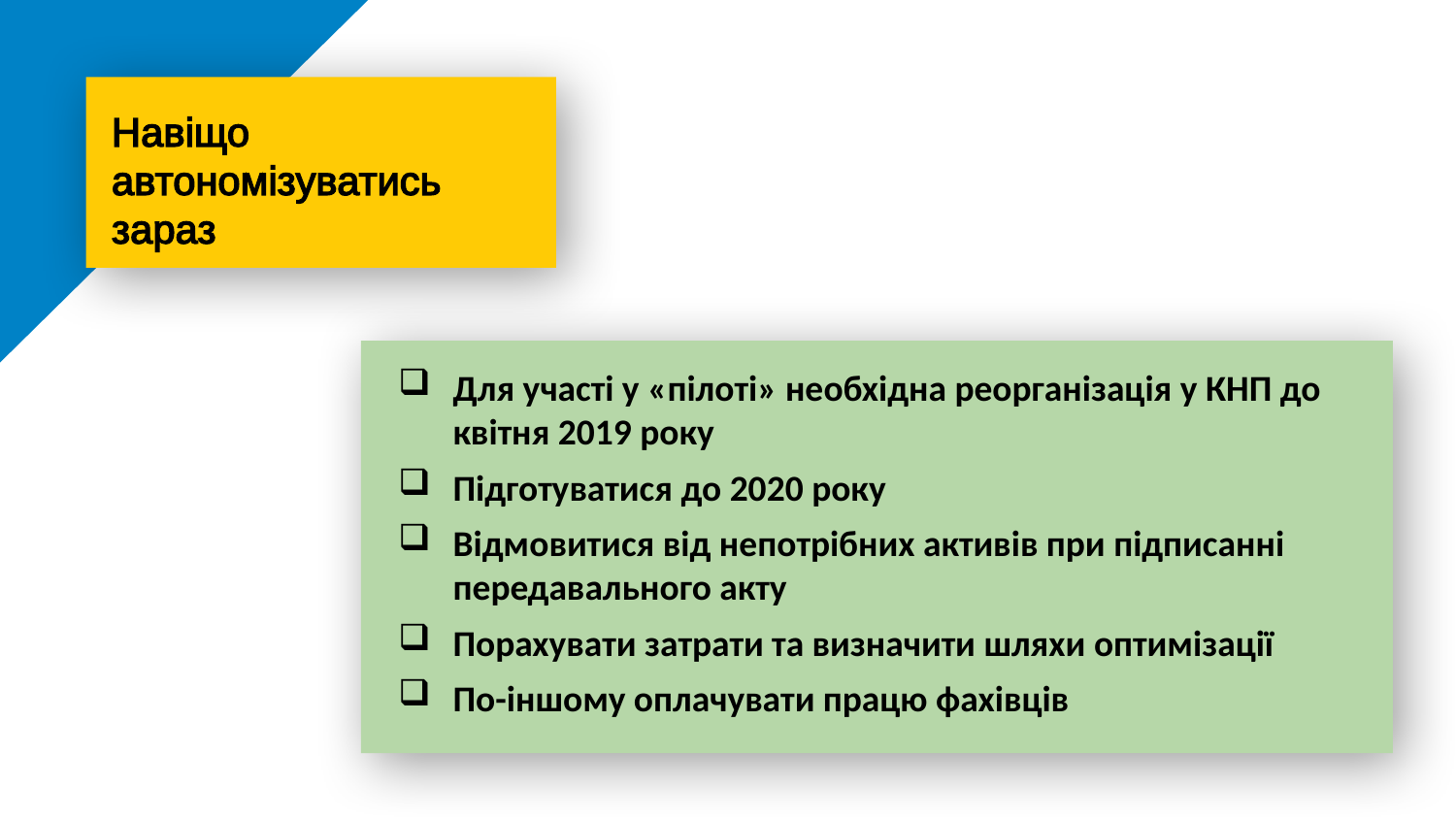

Навіщо автономізуватись зараз

Для участі у «пілоті» необхідна реорганізація у КНП до квітня 2019 року
Підготуватися до 2020 року
Відмовитися від непотрібних активів при підписанні передавального акту
Порахувати затрати та визначити шляхи оптимізації
По-іншому оплачувати працю фахівців